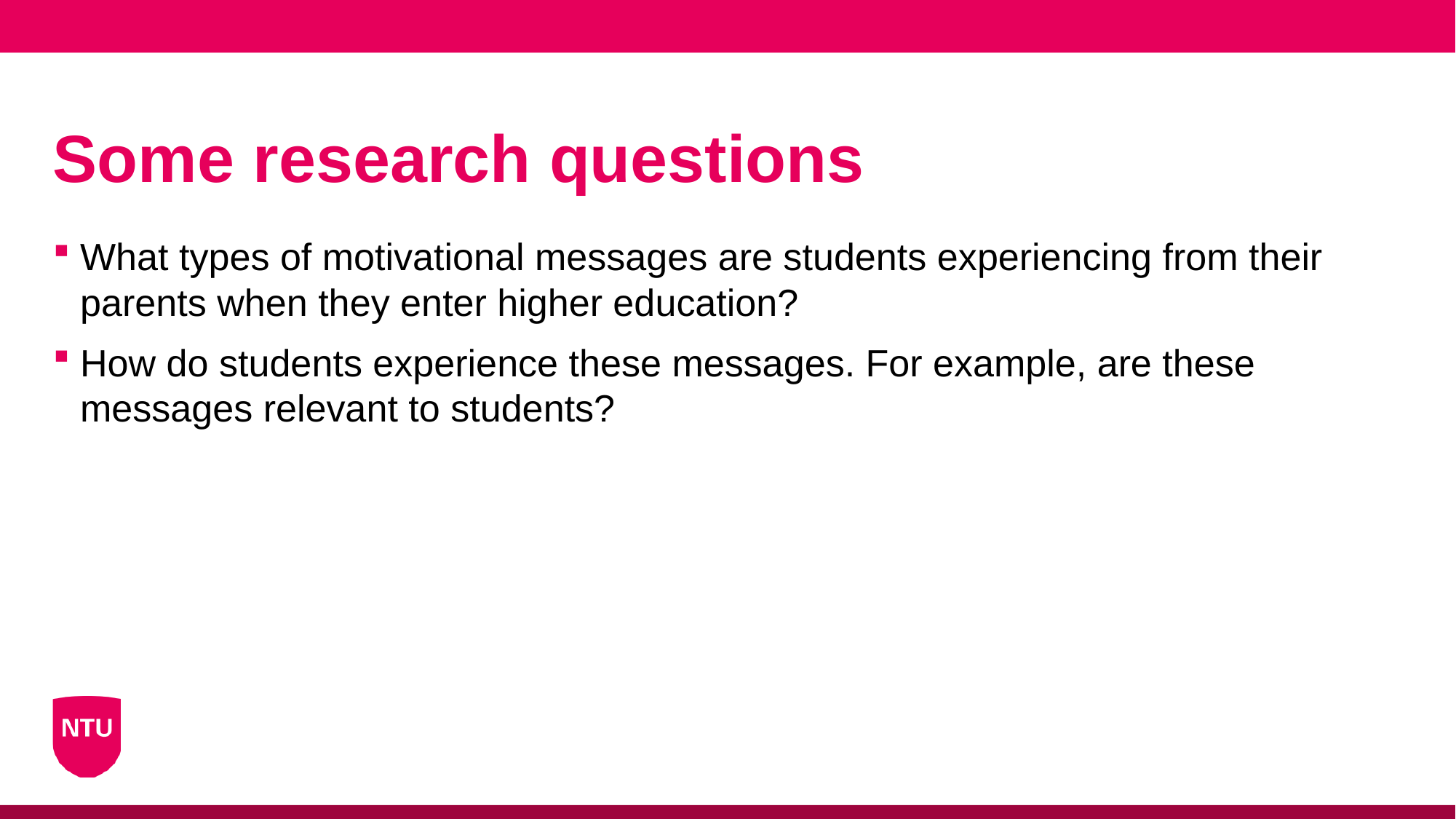

# Some research questions
What types of motivational messages are students experiencing from their parents when they enter higher education?
How do students experience these messages. For example, are these messages relevant to students?